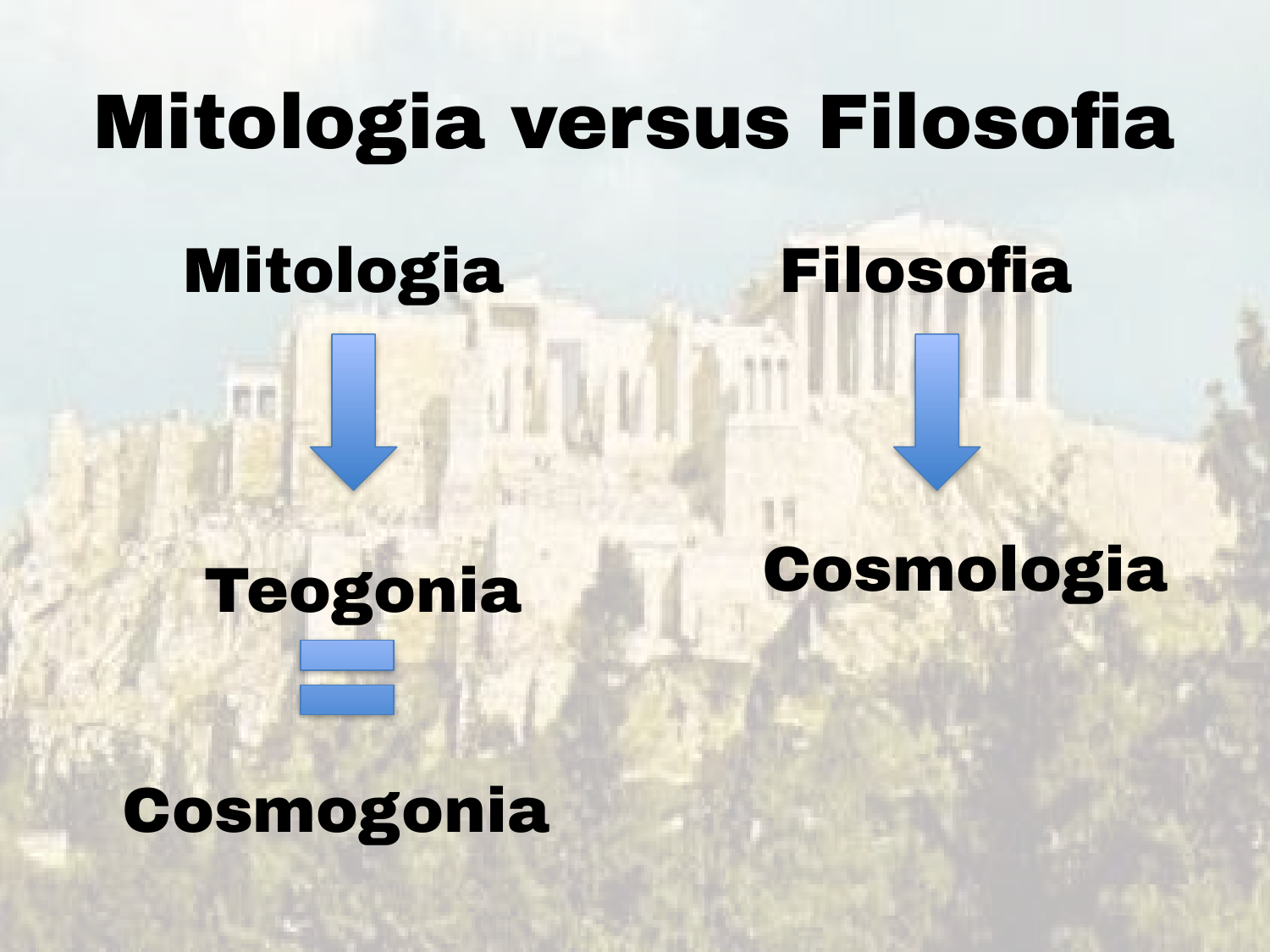

# Mitologia versus Filosofia
Mitologia
Filosofia

Cosmologia
Teogonia

Cosmogonia